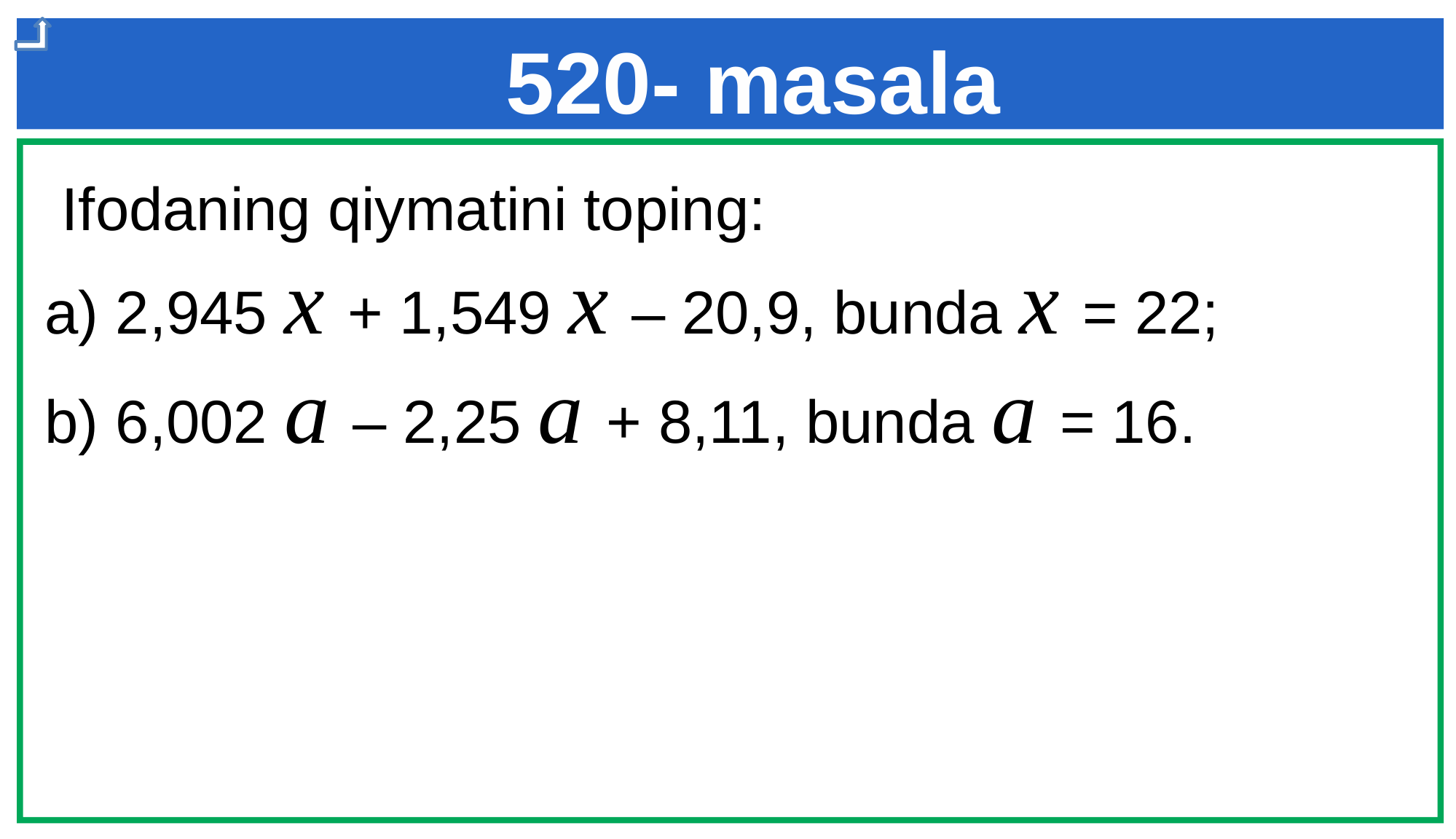

# 520- masala

 Ifodaning qiymatini toping:
a) 2,945 x + 1,549 x – 20,9, bunda x = 22;
b) 6,002 a – 2,25 a + 8,11, bunda a = 16.